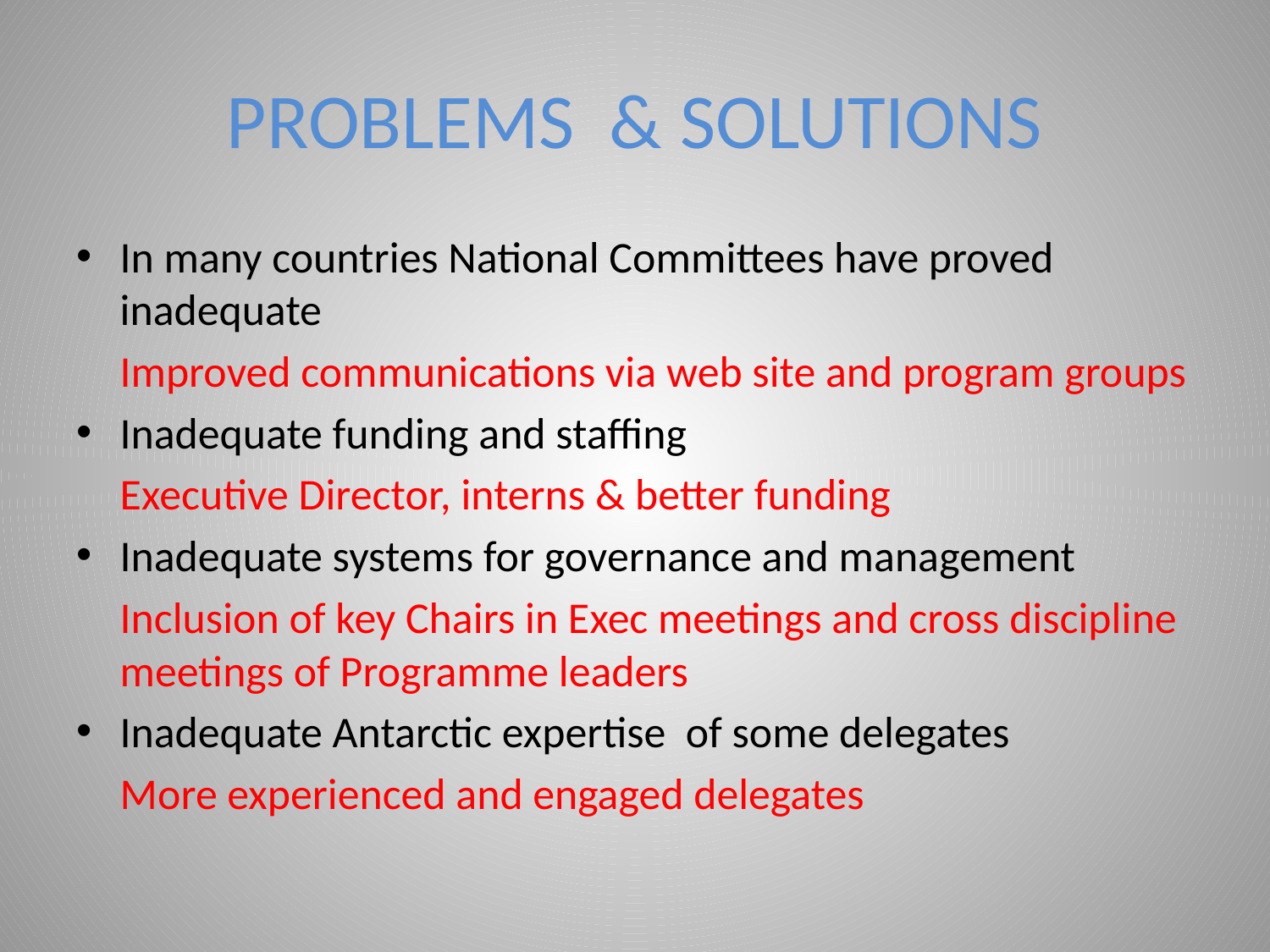

# PROBLEMS  & SOLUTIONS
In many countries National Committees have proved inadequate
	Improved communications via web site and program groups
Inadequate funding and staffing
	Executive Director, interns & better funding
Inadequate systems for governance and management
	Inclusion of key Chairs in Exec meetings and cross discipline meetings of Programme leaders
Inadequate Antarctic expertise  of some delegates
	More experienced and engaged delegates